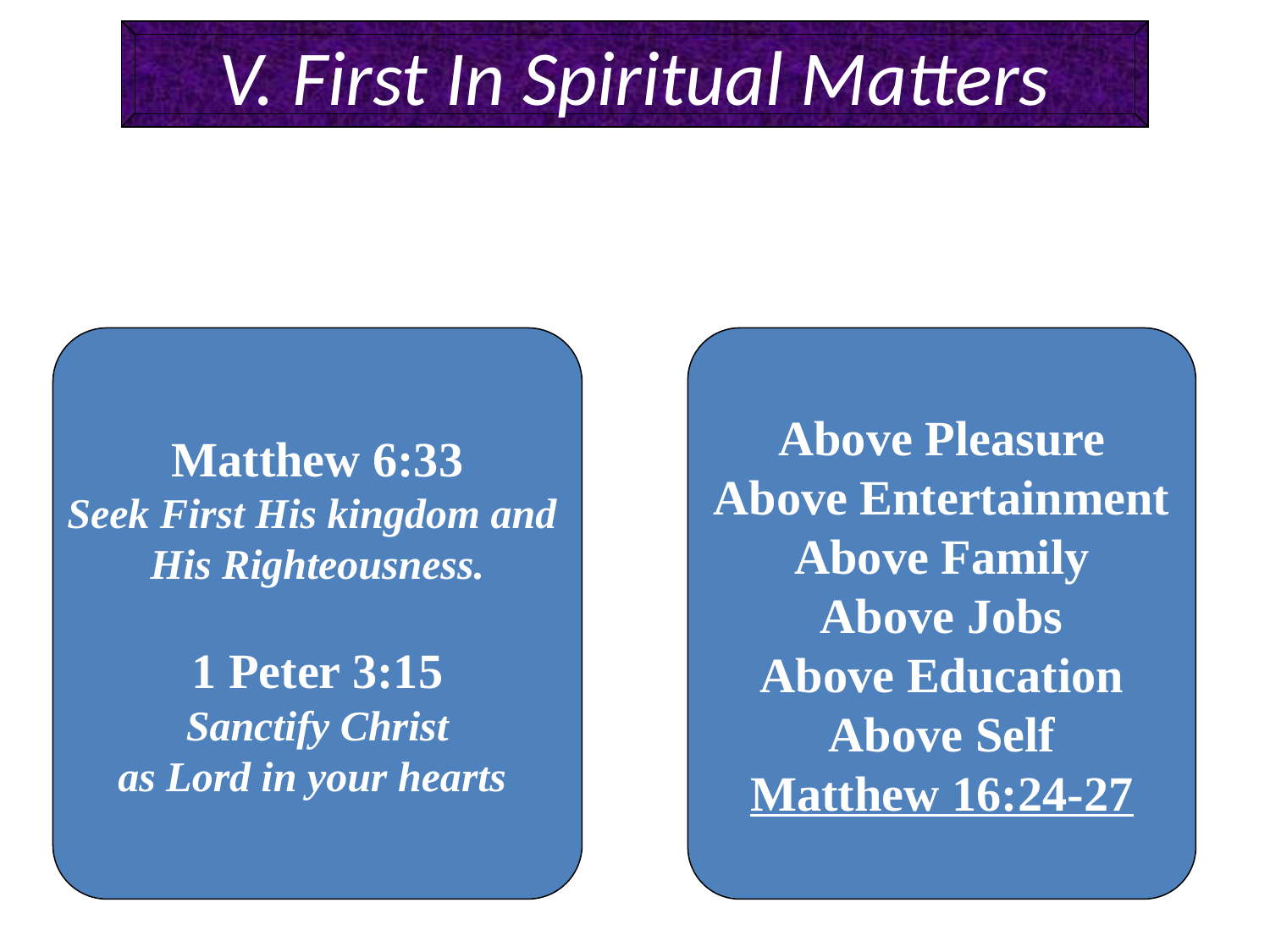

V. First In Spiritual Matters
Priorities
Matthew 6:33
Seek First His kingdom and
His Righteousness.

1 Peter 3:15
Sanctify Christ
as Lord in your hearts
Above Pleasure
Above Entertainment
Above Family
Above Jobs
Above Education
Above Self
Matthew 16:24-27